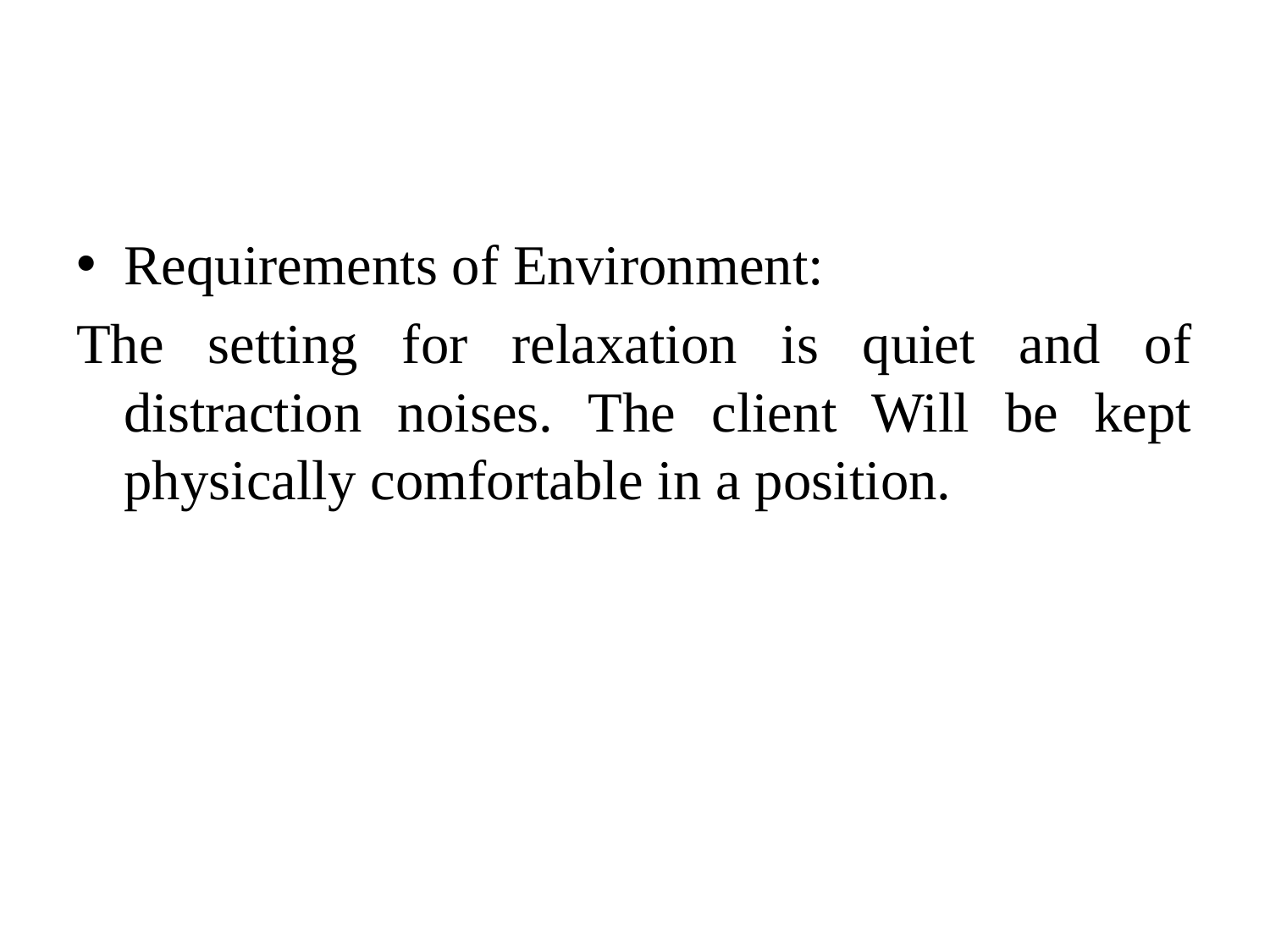

#
Requirements of Environment:
The setting for relaxation is quiet and of distraction noises. The client Will be kept physically comfortable in a position.